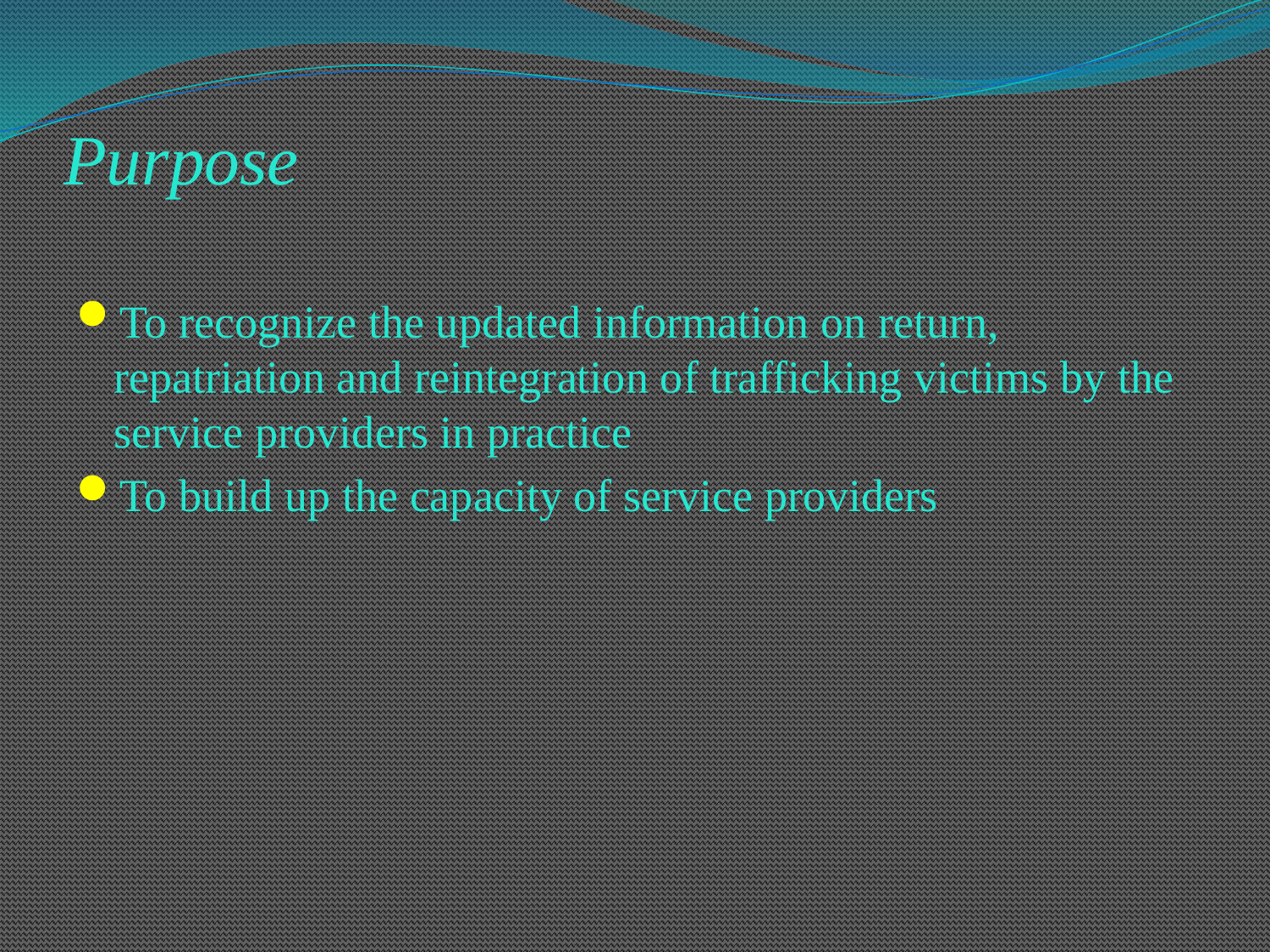

# Purpose
To recognize the updated information on return, repatriation and reintegration of trafficking victims by the service providers in practice
To build up the capacity of service providers